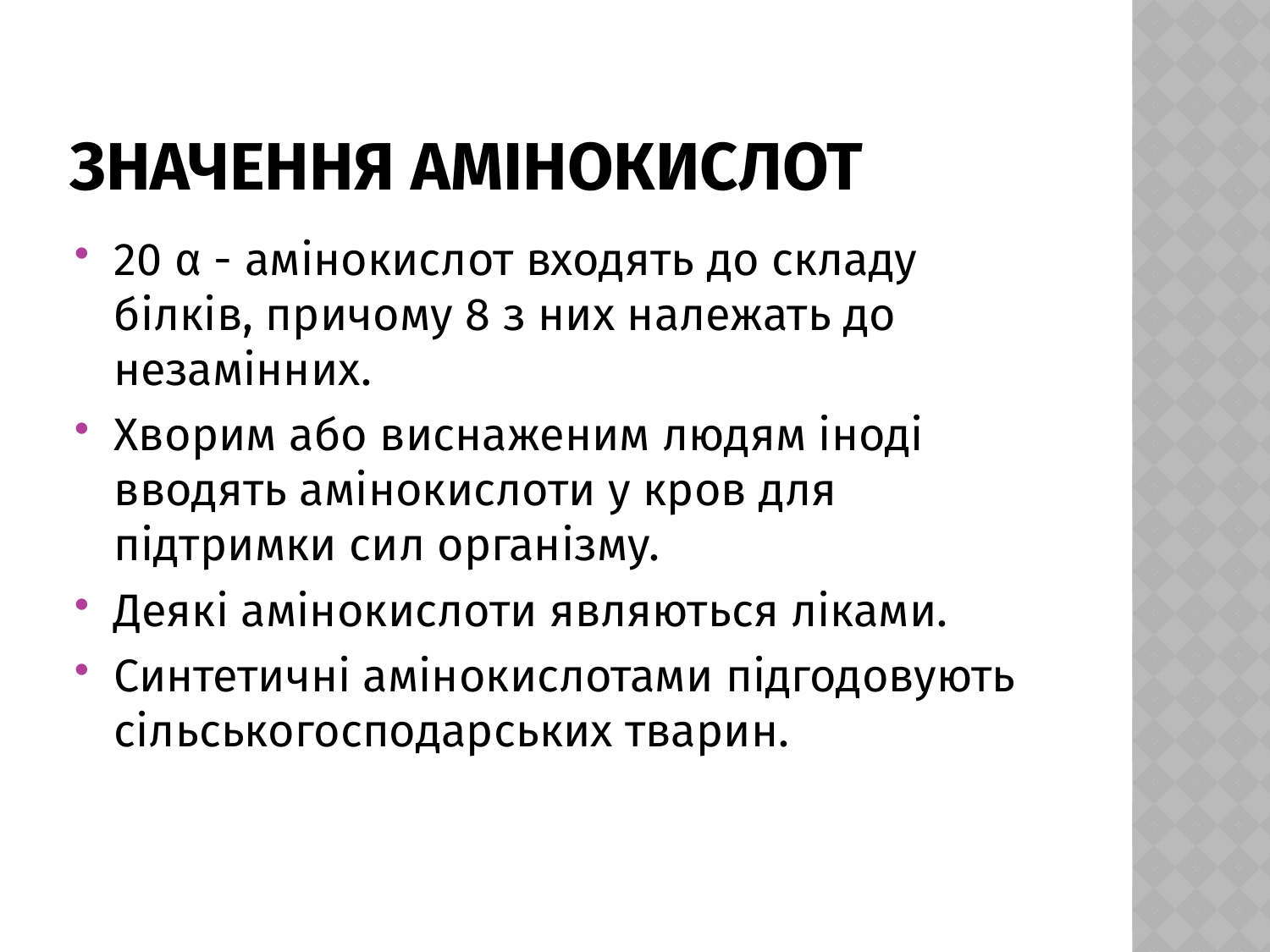

# ЗНАЧЕННЯ АМІНОКИСЛОТ
20 α - амінокислот входять до складу білків, причому 8 з них належать до незамінних.
Хворим або виснаженим людям іноді вводять амінокислоти у кров для підтримки сил організму.
Деякі амінокислоти являються ліками.
Синтетичні амінокислотами підгодовують сільськогосподарських тварин.